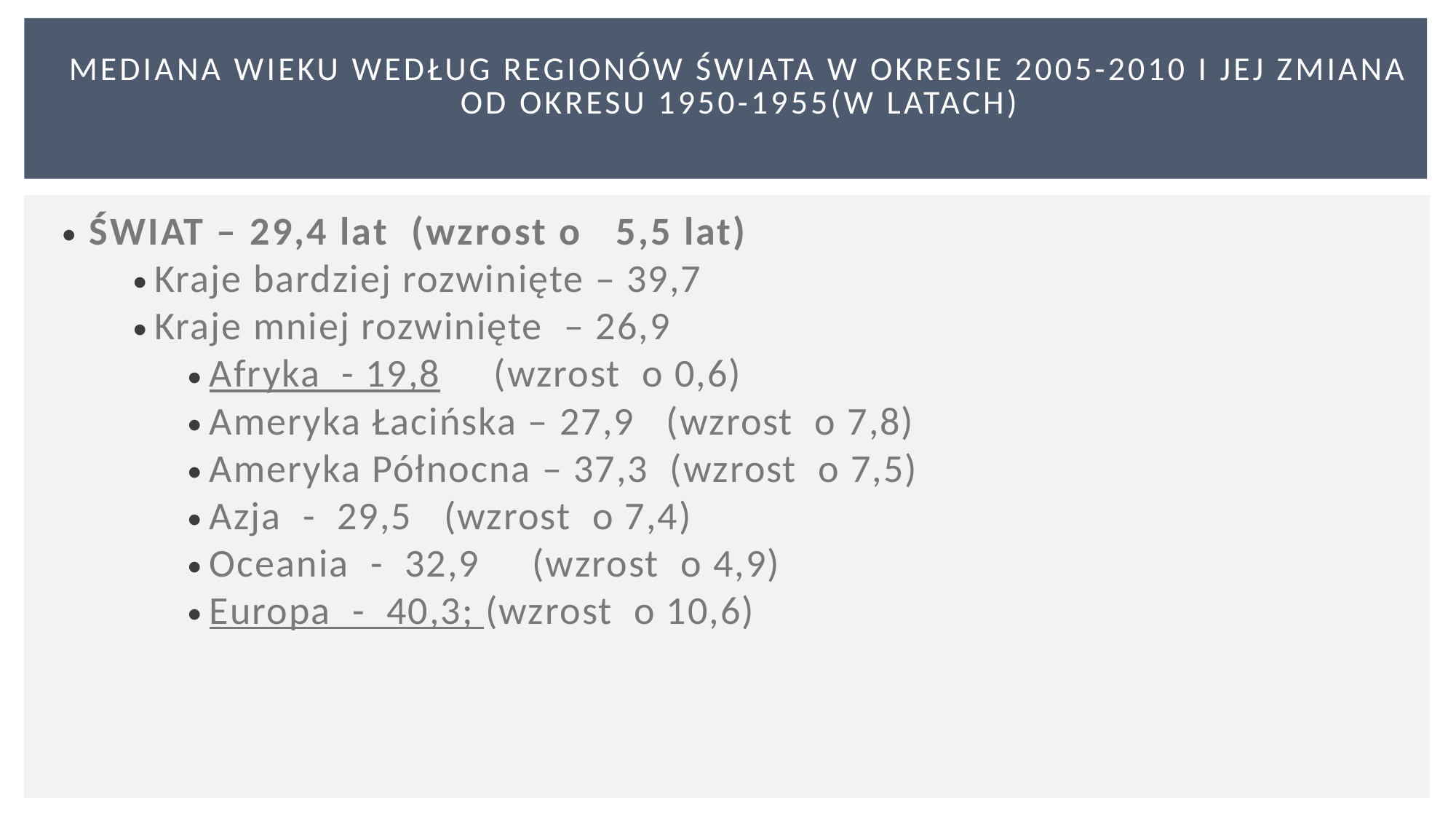

# Mediana wieku według regionów świata w okresie 2005-2010 i jej zmiana od okresu 1950-1955(w latach)
ŚWIAT – 29,4 lat  (wzrost o   5,5 lat)
Kraje bardziej rozwinięte – 39,7
Kraje mniej rozwinięte  – 26,9
Afryka  - 19,8     (wzrost  o 0,6)
Ameryka Łacińska – 27,9   (wzrost  o 7,8)
Ameryka Północna – 37,3  (wzrost  o 7,5)
Azja  -  29,5   (wzrost  o 7,4)
Oceania  -  32,9     (wzrost  o 4,9)
Europa  -  40,3; (wzrost  o 10,6)